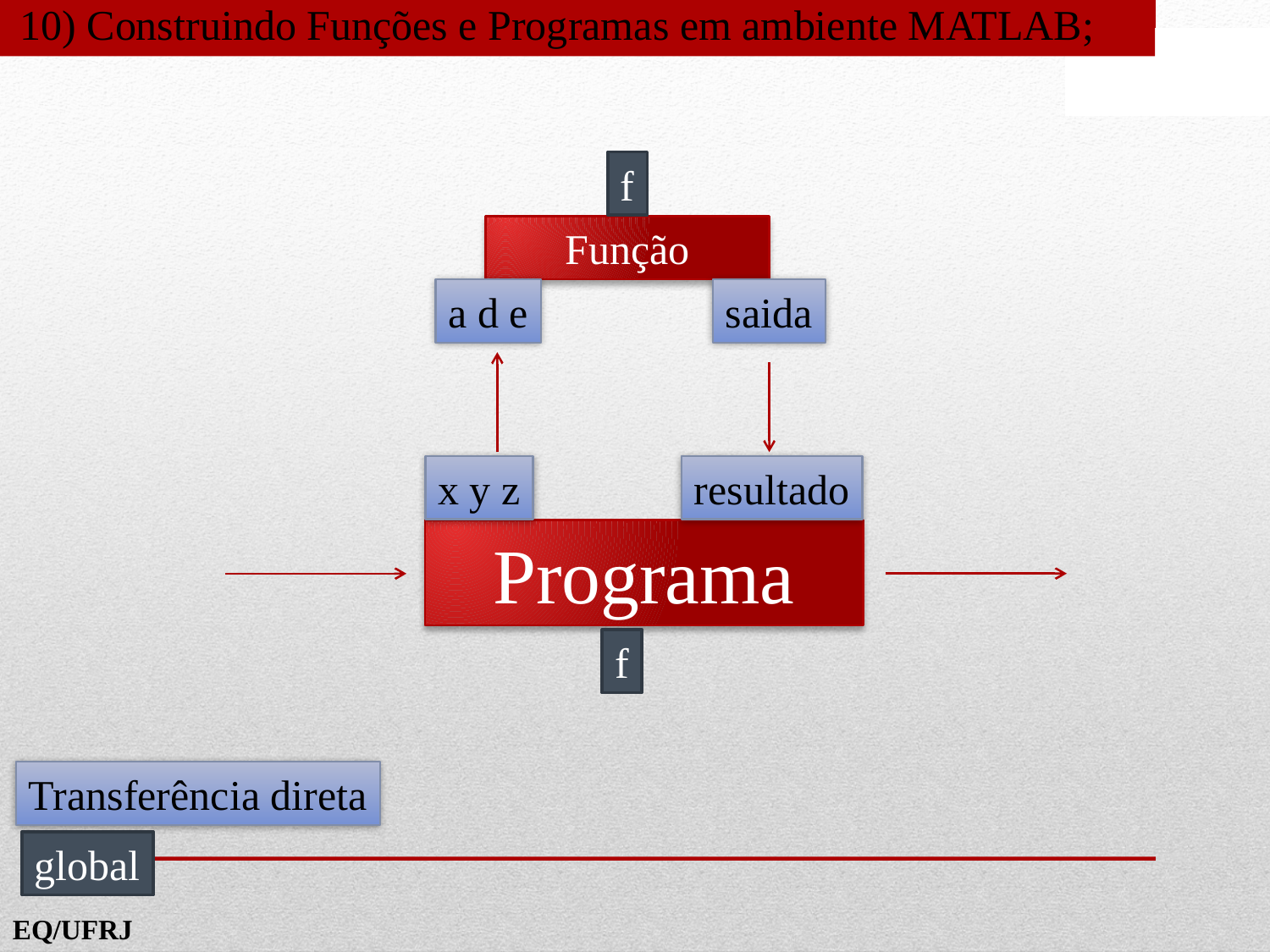

10) Construindo Funções e Programas em ambiente MATLAB;
f
Função
saida
a d e
resultado
x y z
Programa
f
Transferência direta
global